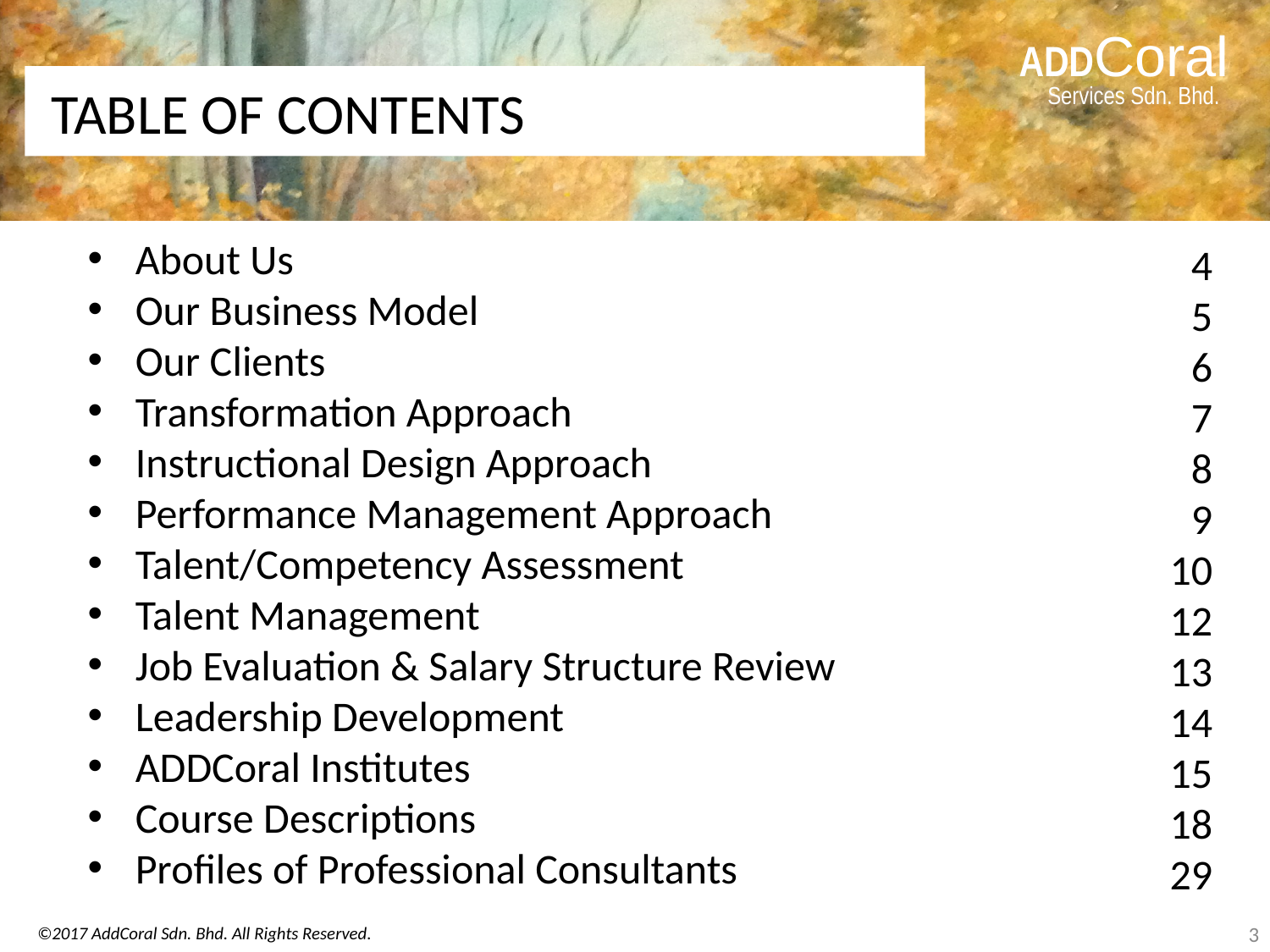

# TABLE OF CONTENTS
About Us
Our Business Model
Our Clients
Transformation Approach
Instructional Design Approach
Performance Management Approach
Talent/Competency Assessment
Talent Management
Job Evaluation & Salary Structure Review
Leadership Development
ADDCoral Institutes
Course Descriptions
Profiles of Professional Consultants

4
5
6
7
8
9
10
12
13
14
15
18
29

3